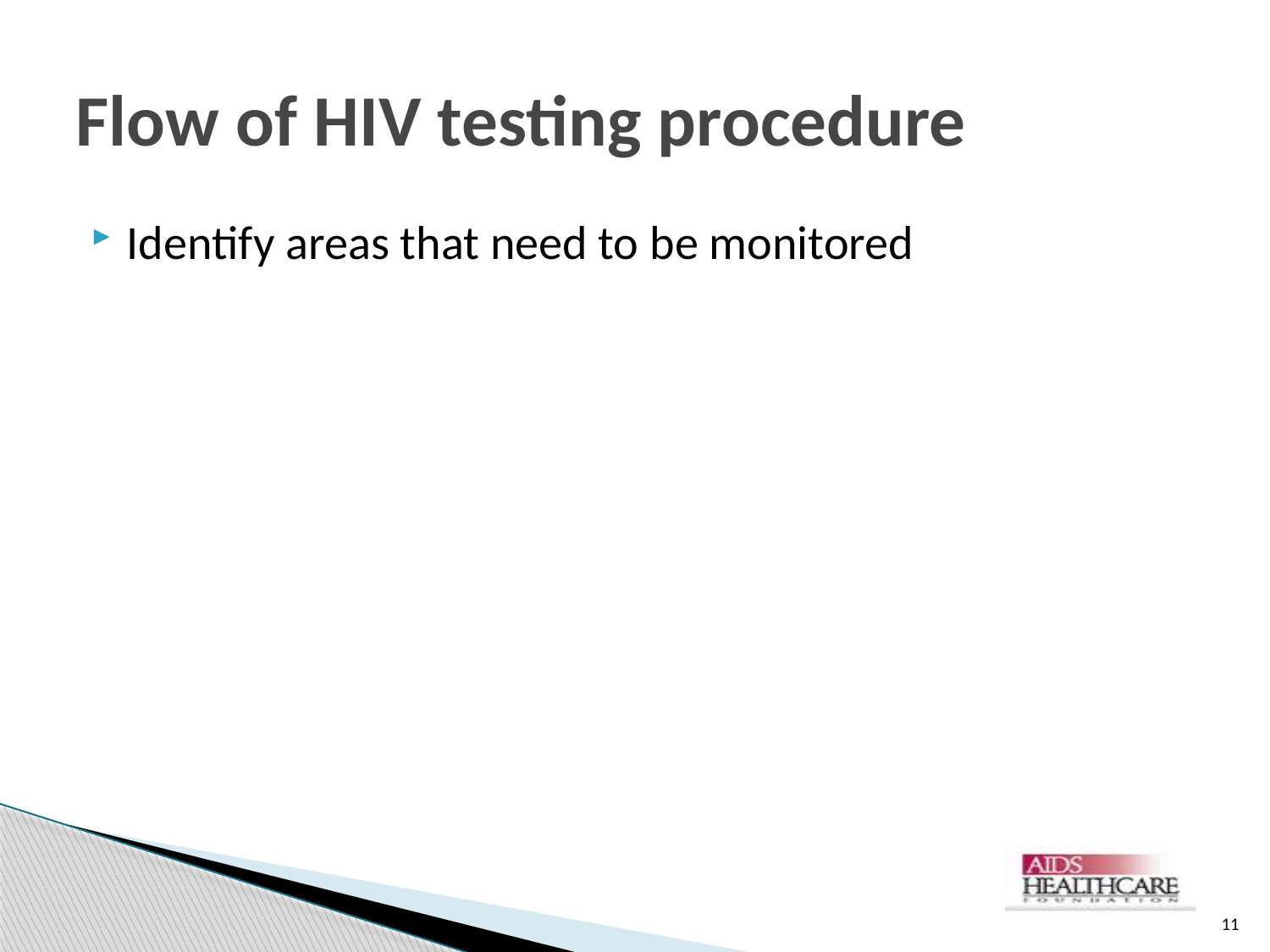

# Flow of HIV testing procedure
Identify areas that need to be monitored

11